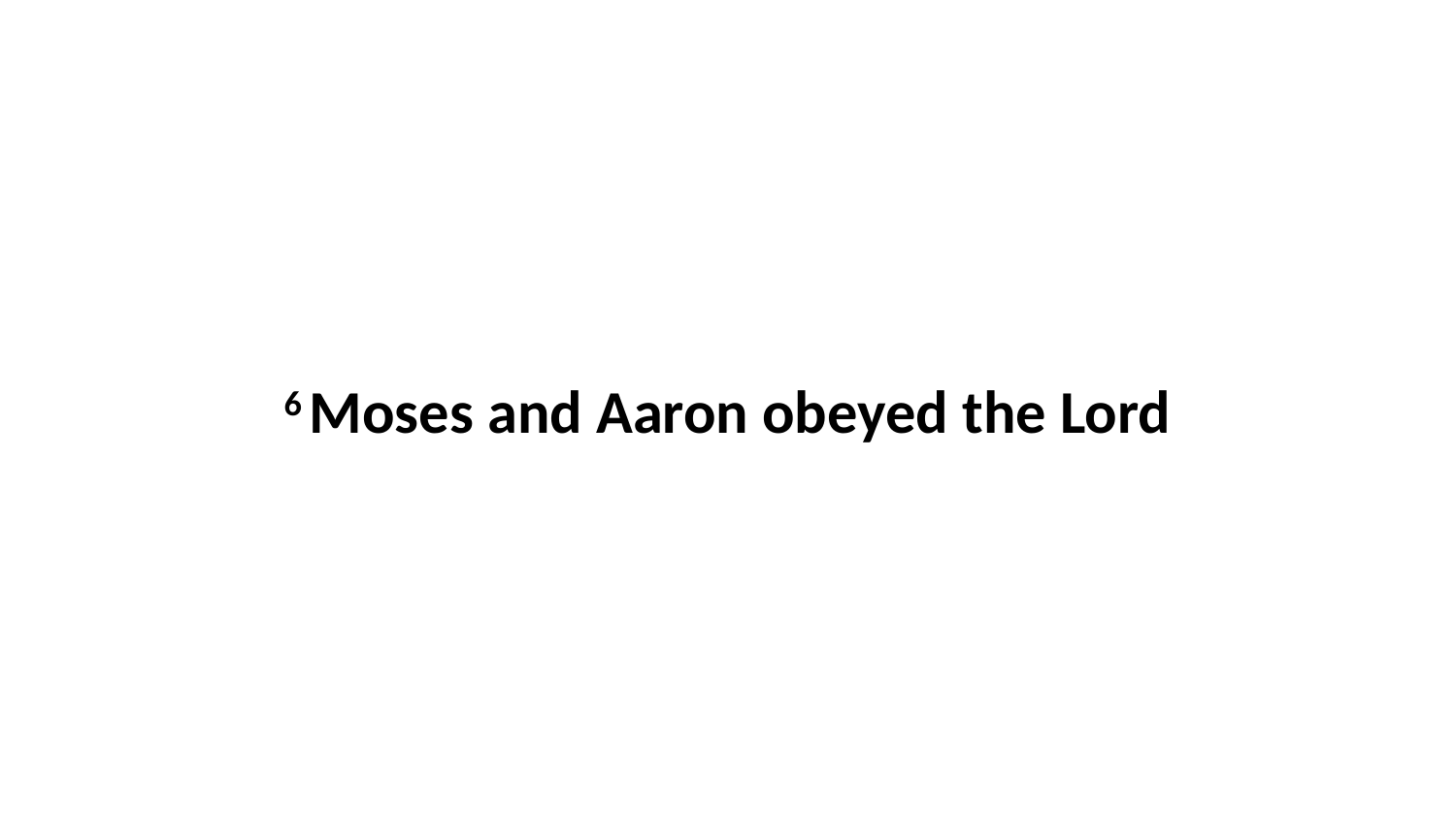

6 Moses and Aaron obeyed the Lord